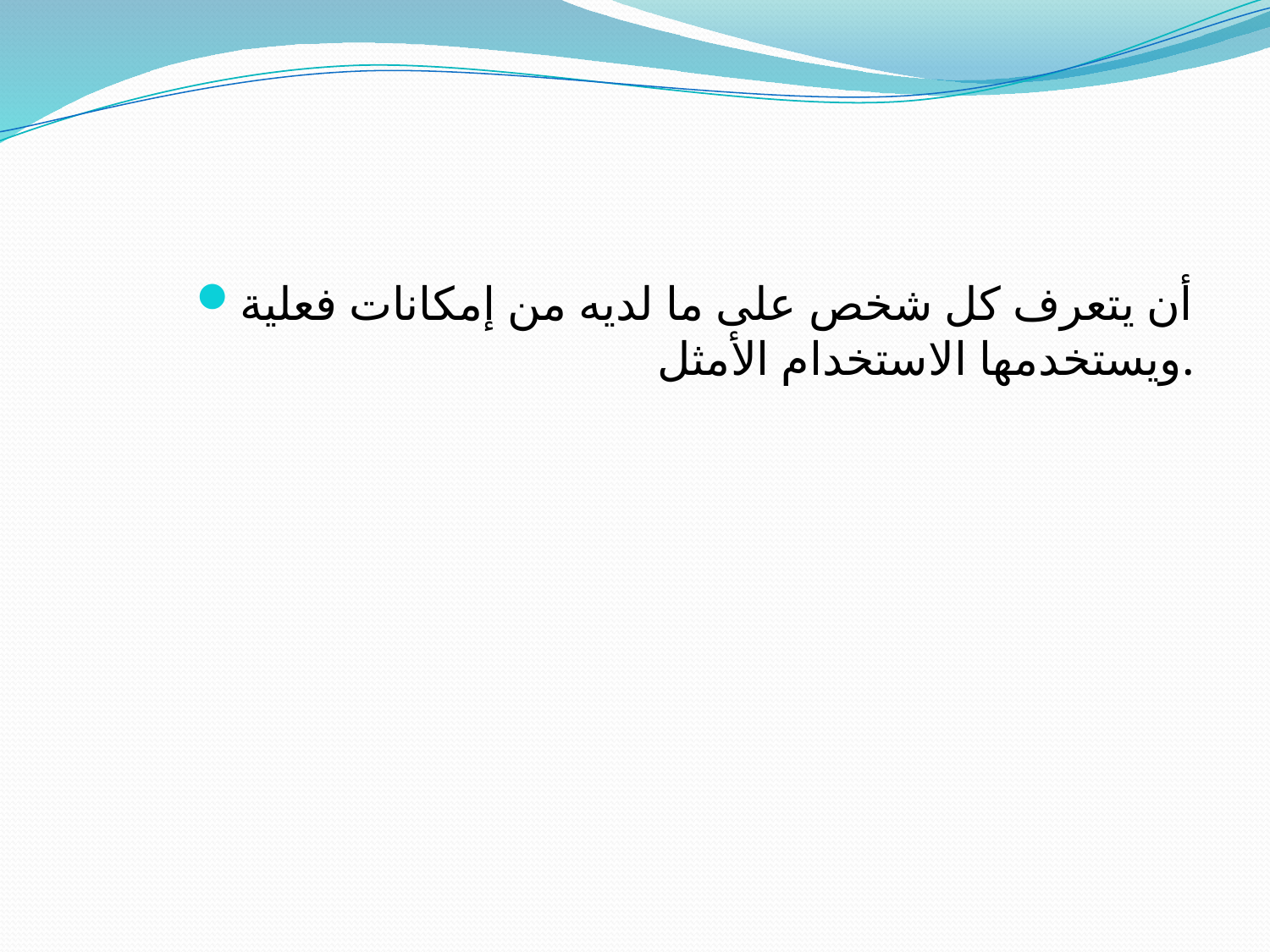

#
أن يتعرف كل شخص على ما لديه من إمكانات فعلية ويستخدمها الاستخدام الأمثل.